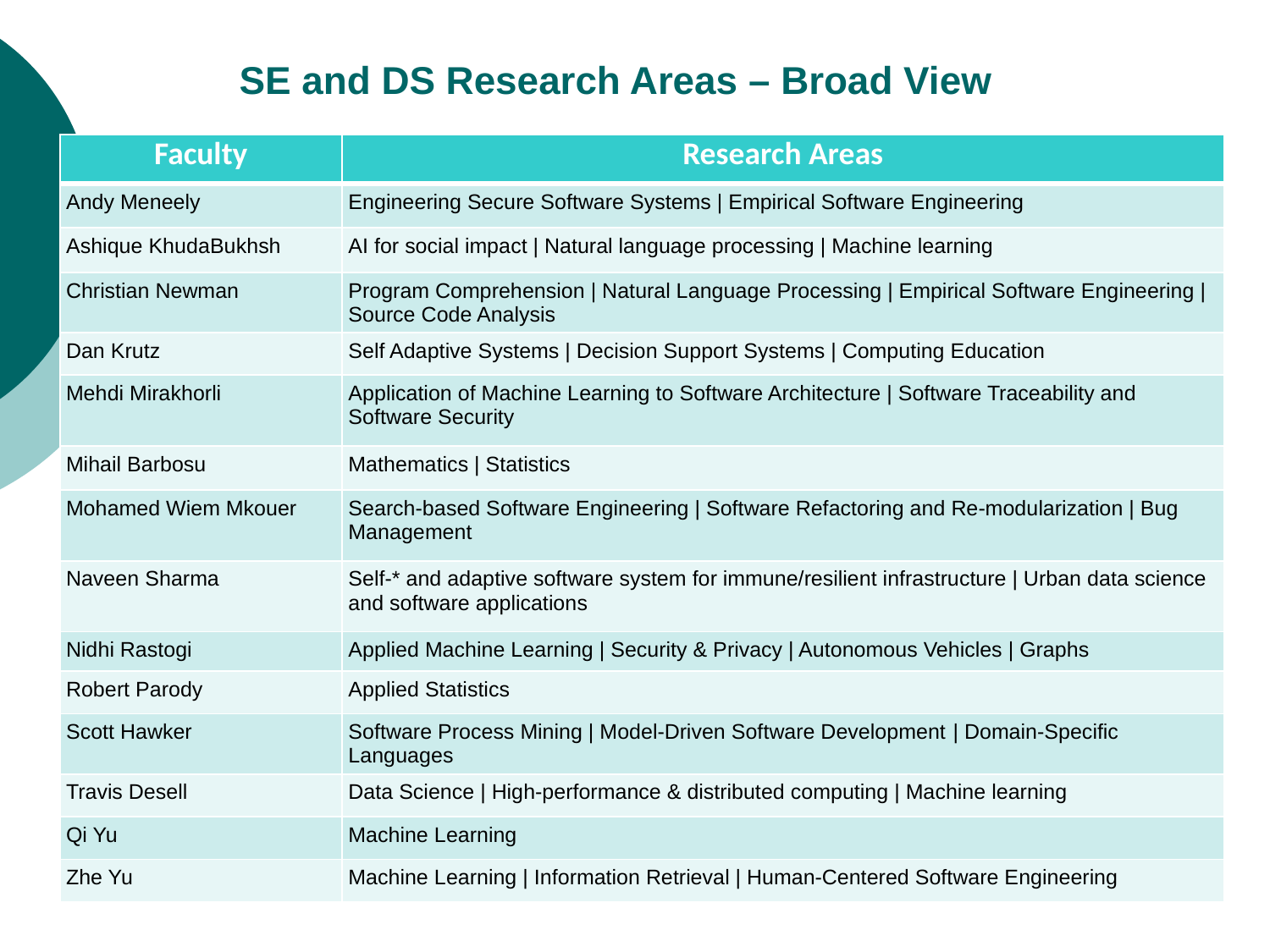

# SE and DS Research Areas – Broad View
| Faculty | Research Areas |
| --- | --- |
| Andy Meneely | Engineering Secure Software Systems | Empirical Software Engineering |
| Ashique KhudaBukhsh | AI for social impact | Natural language processing | Machine learning |
| Christian Newman | Program Comprehension | Natural Language Processing | Empirical Software Engineering | Source Code Analysis |
| Dan Krutz | Self Adaptive Systems | Decision Support Systems | Computing Education |
| Mehdi Mirakhorli | Application of Machine Learning to Software Architecture | Software Traceability and Software Security |
| Mihail Barbosu | Mathematics | Statistics |
| Mohamed Wiem Mkouer | Search-based Software Engineering | Software Refactoring and Re-modularization | Bug Management |
| Naveen Sharma | Self-\* and adaptive software system for immune/resilient infrastructure | Urban data science and software applications |
| Nidhi Rastogi | Applied Machine Learning | Security & Privacy | Autonomous Vehicles | Graphs |
| Robert Parody | Applied Statistics |
| Scott Hawker | Software Process Mining | Model-Driven Software Development | Domain-Specific Languages |
| Travis Desell | Data Science | High-performance & distributed computing | Machine learning |
| Qi Yu | Machine Learning |
| Zhe Yu | Machine Learning | Information Retrieval | Human-Centered Software Engineering |